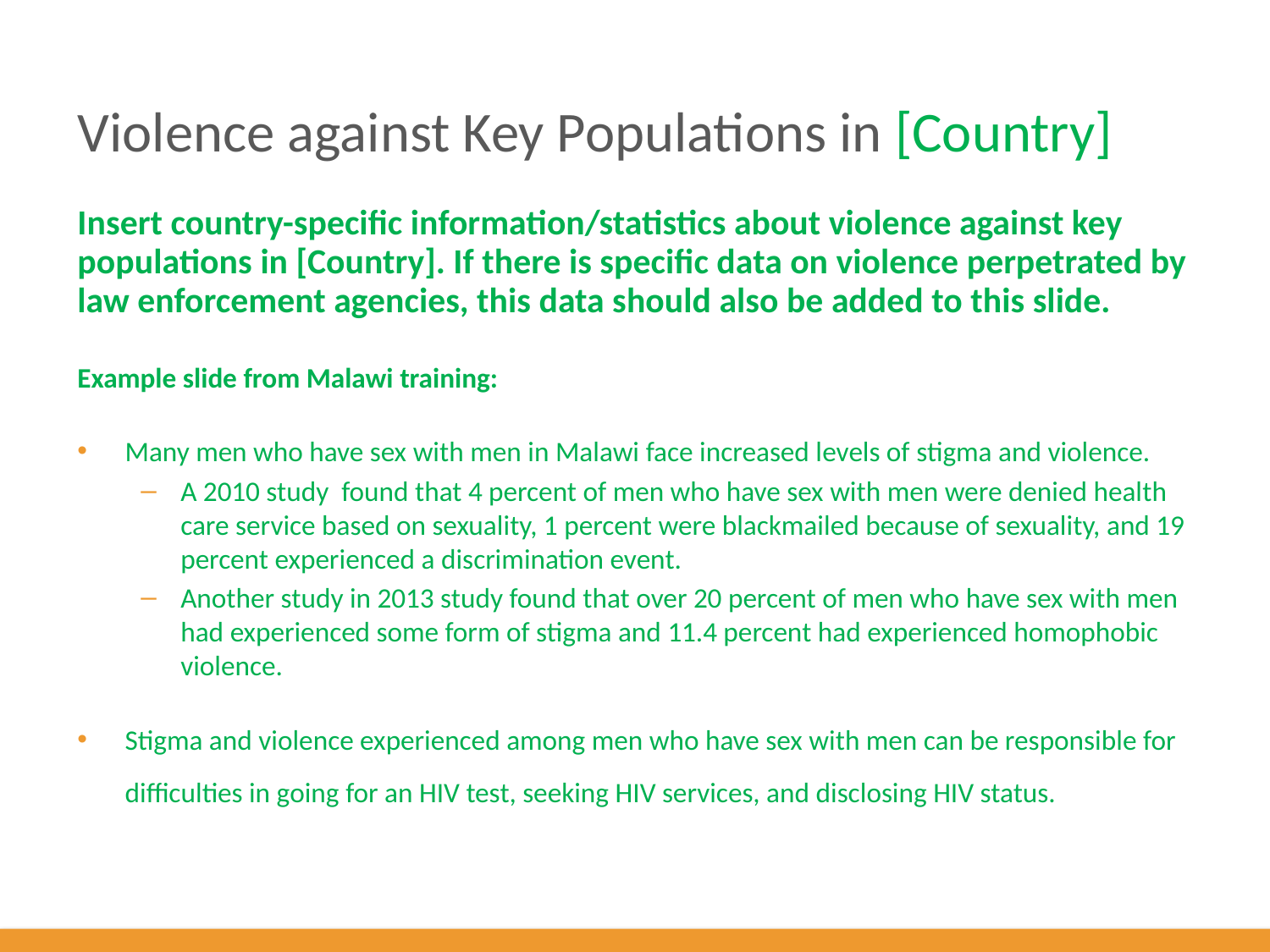

# Violence against Key Populations in [Country]
Insert country-specific information/statistics about violence against key populations in [Country]. If there is specific data on violence perpetrated by law enforcement agencies, this data should also be added to this slide.
Example slide from Malawi training:
Many men who have sex with men in Malawi face increased levels of stigma and violence.
A 2010 study  found that 4 percent of men who have sex with men were denied health care service based on sexuality, 1 percent were blackmailed because of sexuality, and 19 percent experienced a discrimination event.
Another study in 2013 study found that over 20 percent of men who have sex with men had experienced some form of stigma and 11.4 percent had experienced homophobic violence.
Stigma and violence experienced among men who have sex with men can be responsible for difficulties in going for an HIV test, seeking HIV services, and disclosing HIV status.